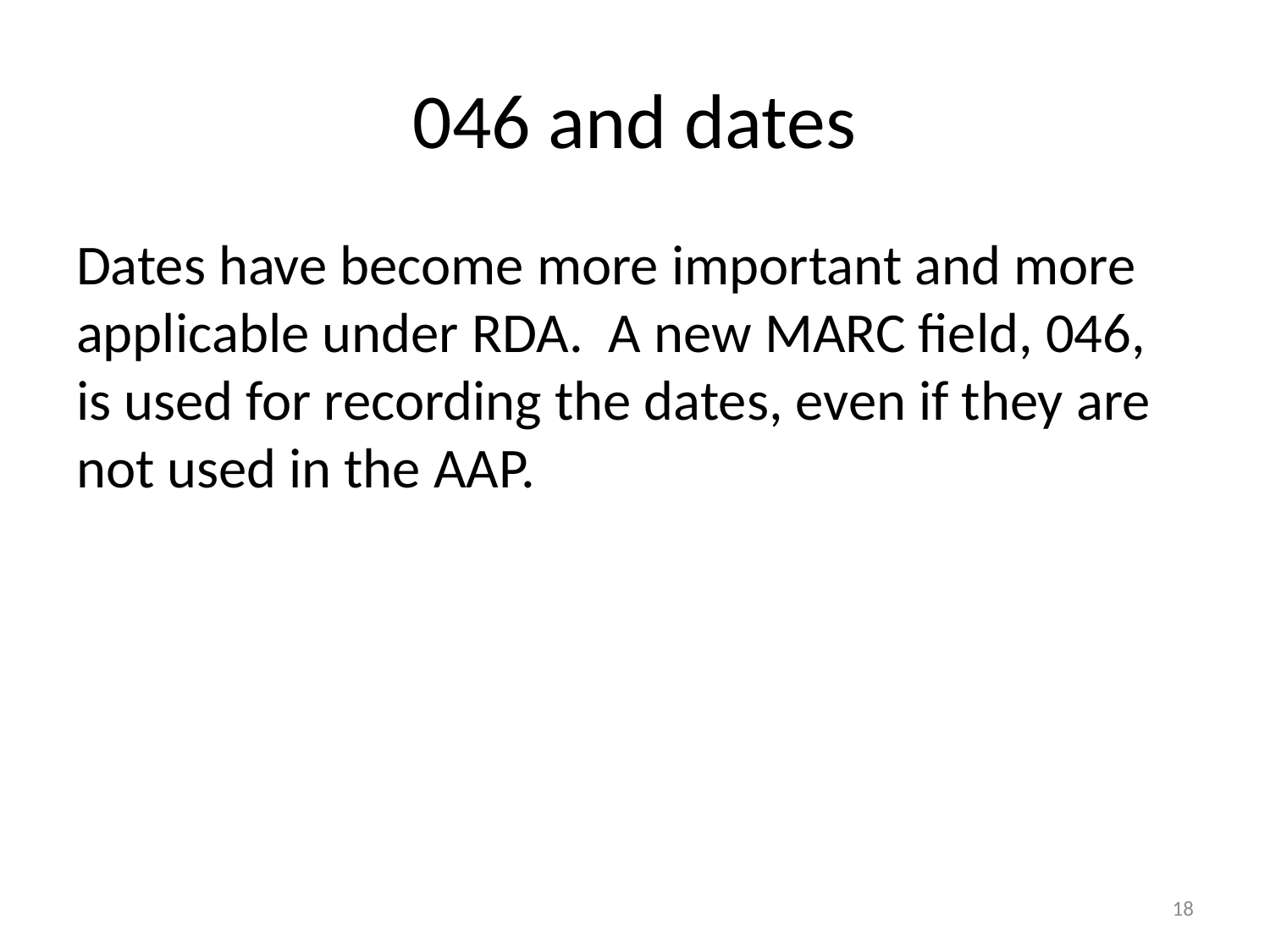

# 046 and dates
Dates have become more important and more applicable under RDA.  A new MARC field, 046, is used for recording the dates, even if they are not used in the AAP.
18